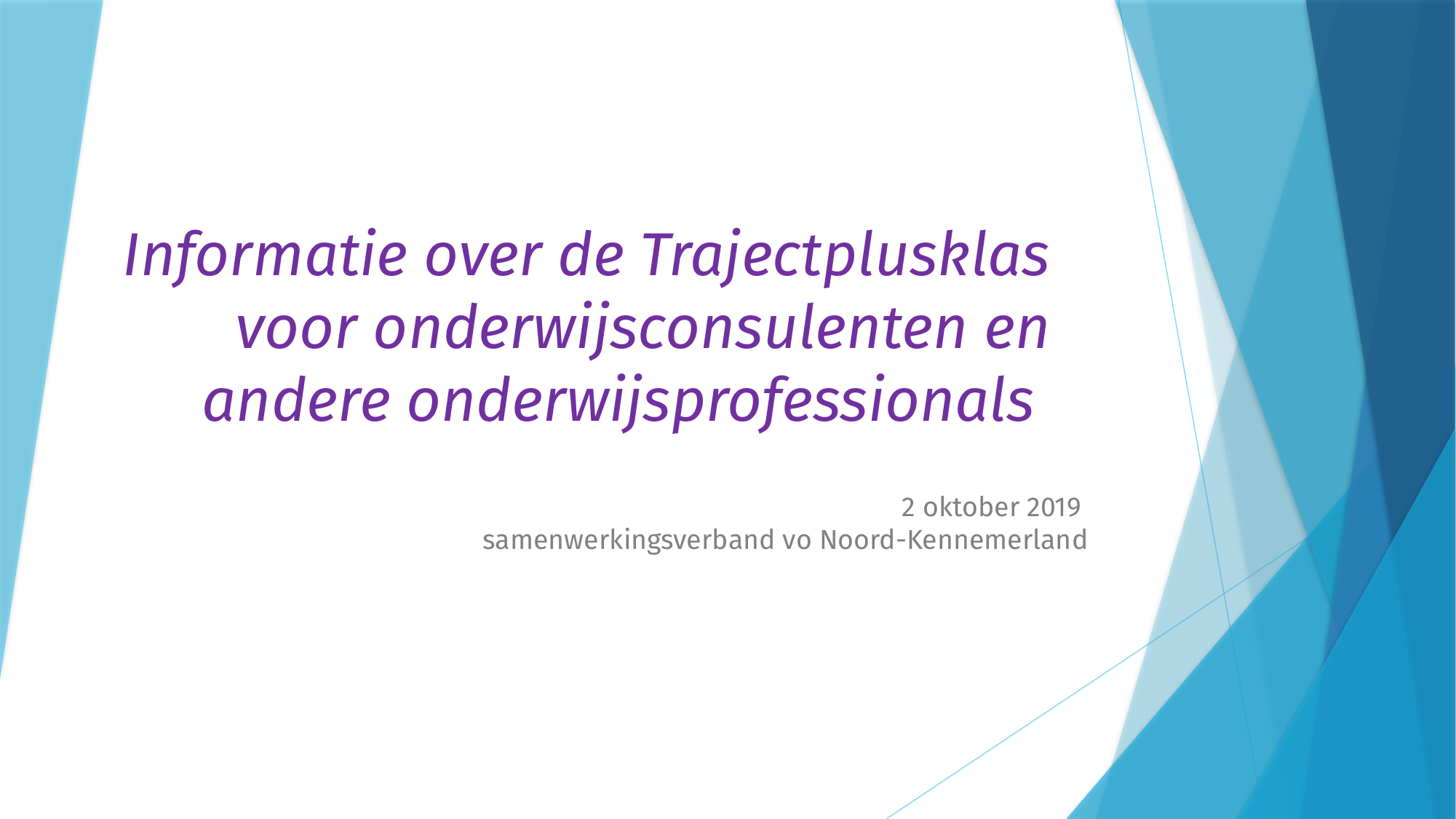

# Informatie over de Trajectplusklas voor onderwijsconsulenten en andere onderwijsprofessionals
2 oktober 2019
samenwerkingsverband vo Noord-Kennemerland